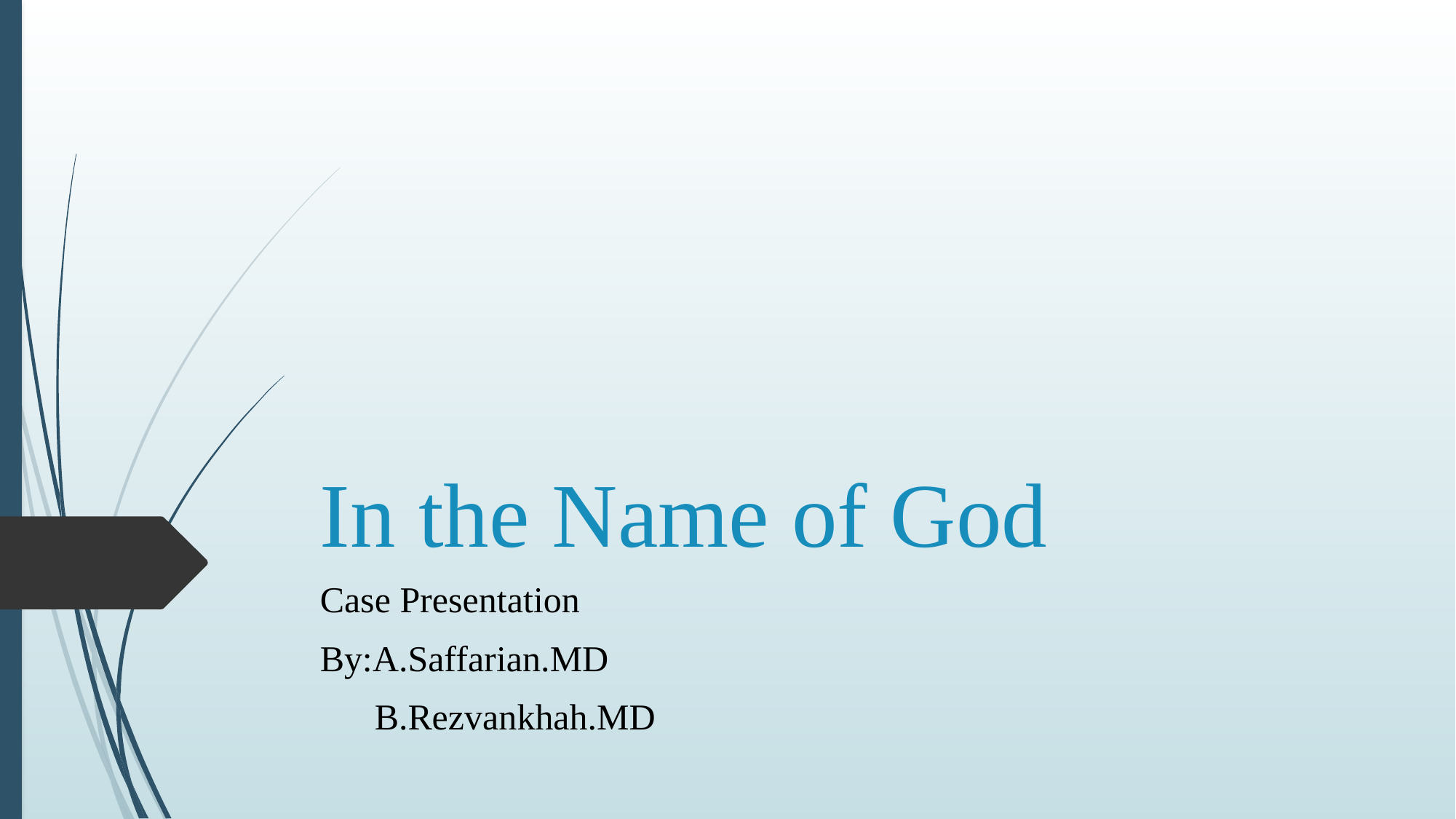

# In the Name of God
Case Presentation
By:A.Saffarian.MD
      B.Rezvankhah.MD